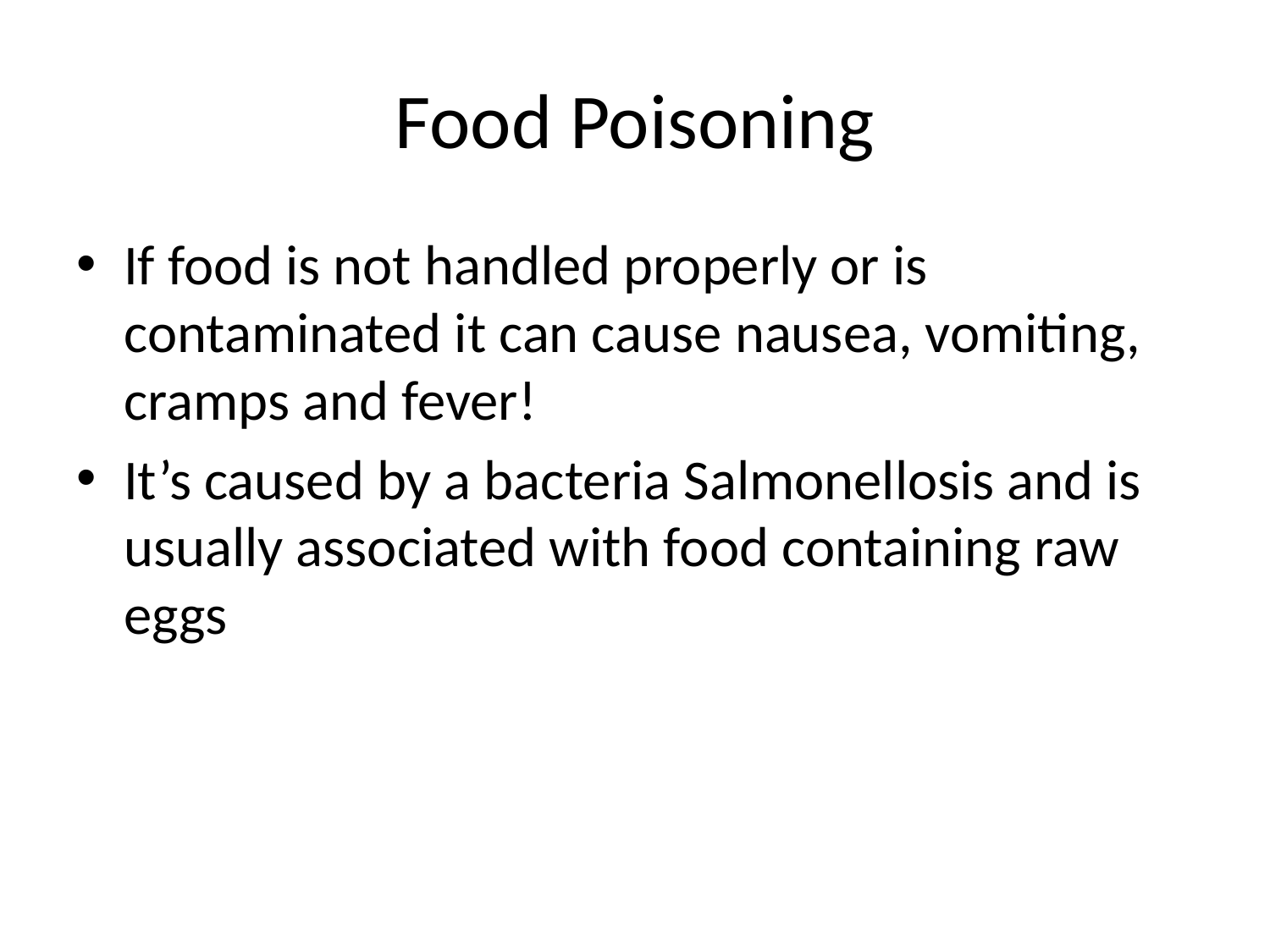

# Food Poisoning
If food is not handled properly or is contaminated it can cause nausea, vomiting, cramps and fever!
It’s caused by a bacteria Salmonellosis and is usually associated with food containing raw eggs